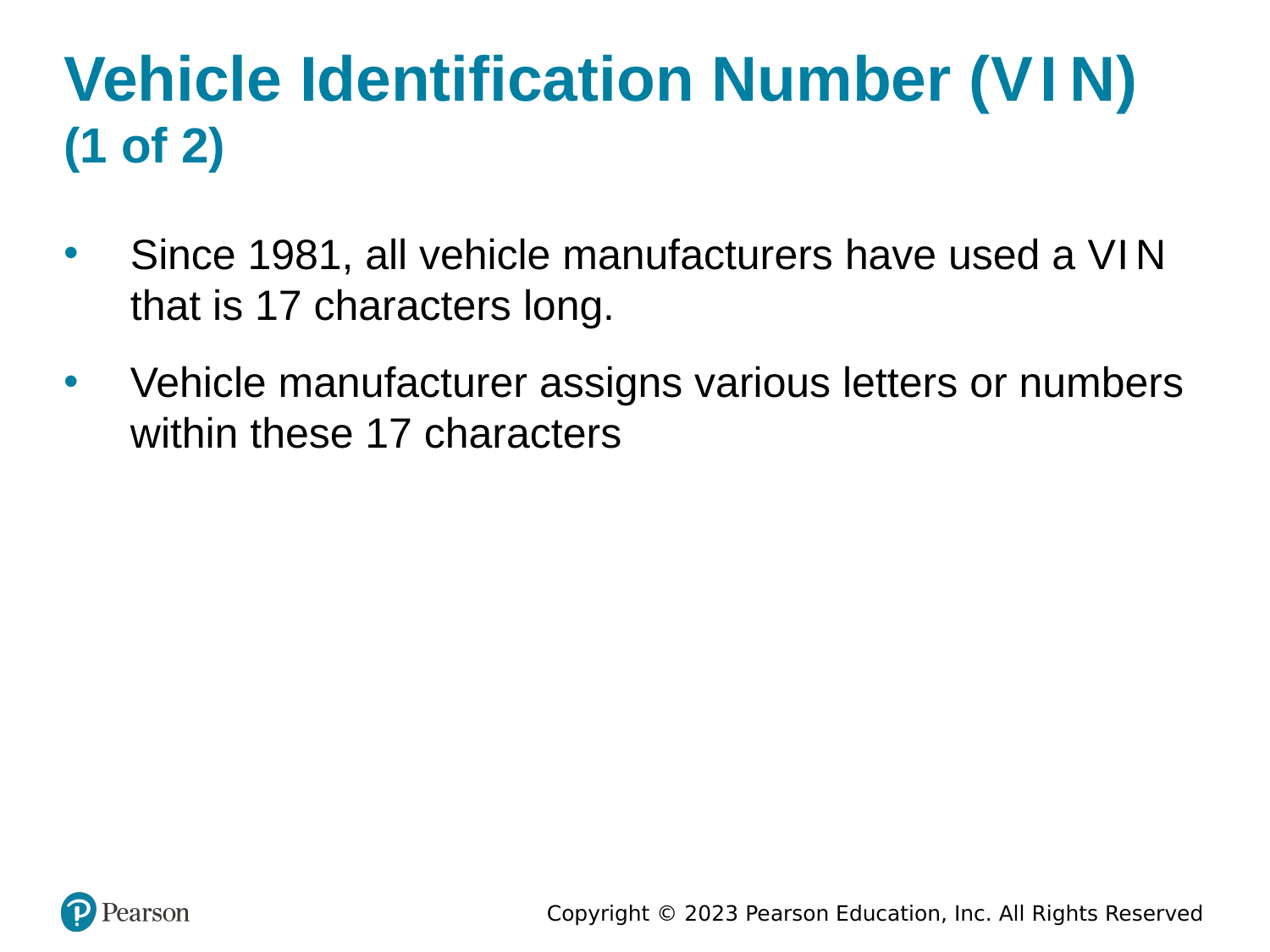

# Vehicle Identification Number (V I N) (1 of 2)
Since 1981, all vehicle manufacturers have used a V I N that is 17 characters long.
Vehicle manufacturer assigns various letters or numbers within these 17 characters